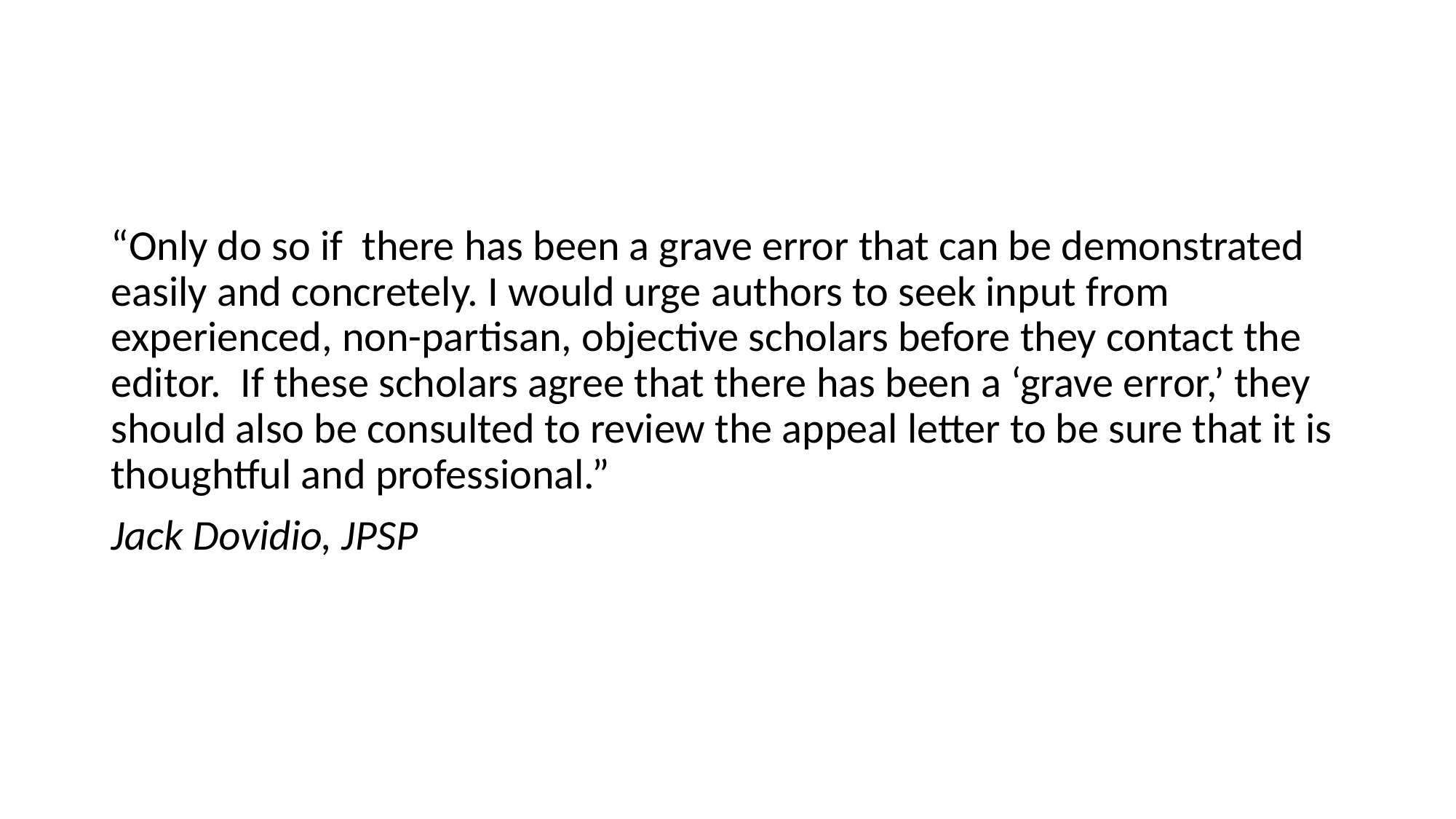

#
“Only do so if  there has been a grave error that can be demonstrated easily and concretely. I would urge authors to seek input from experienced, non-partisan, objective scholars before they contact the editor.  If these scholars agree that there has been a ‘grave error,’ they should also be consulted to review the appeal letter to be sure that it is thoughtful and professional.”
Jack Dovidio, JPSP